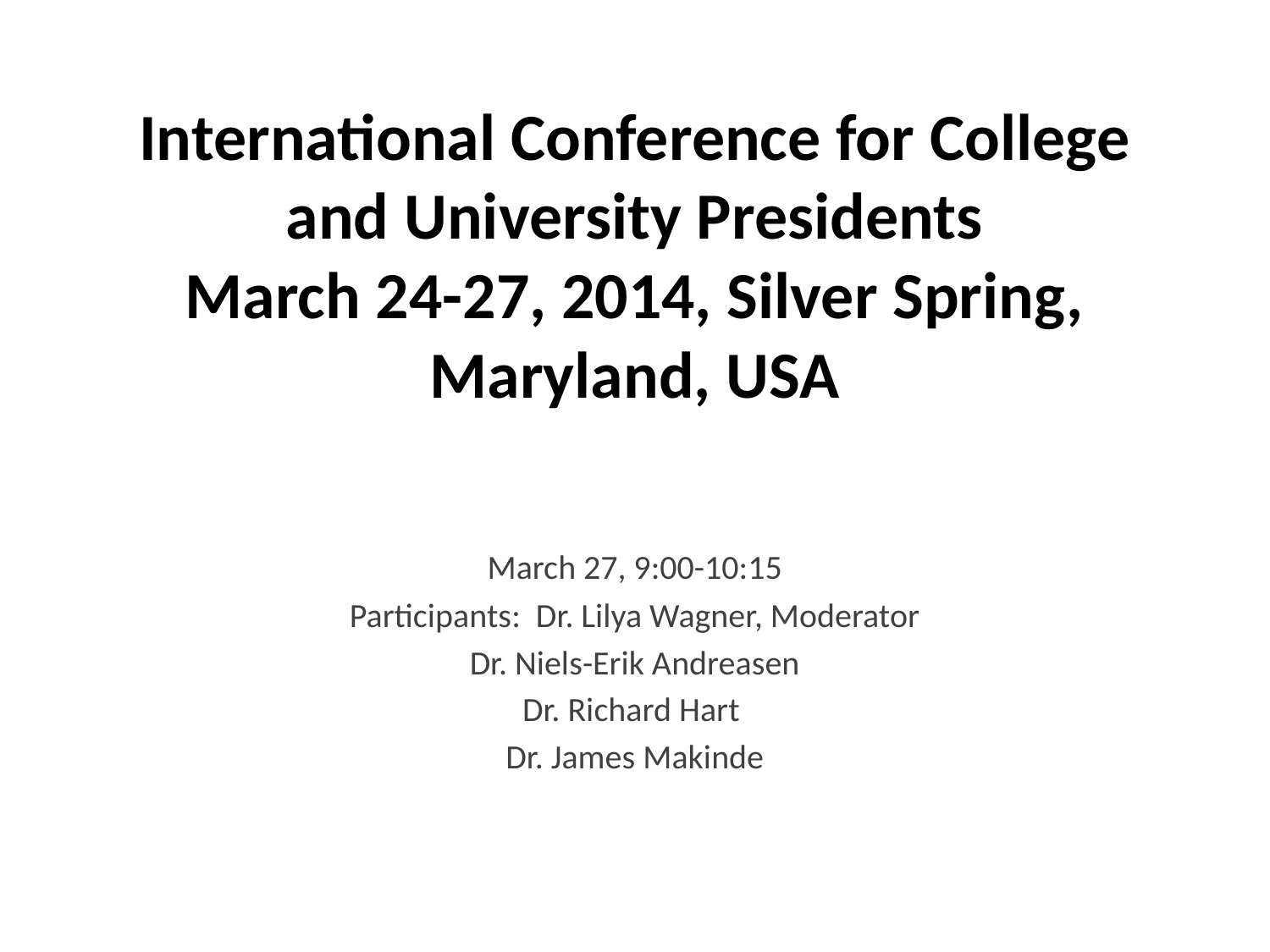

# International Conference for College and University Presidents March 24-27, 2014, Silver Spring, Maryland, USA
March 27, 9:00-10:15
Participants:  Dr. Lilya Wagner, Moderator
Dr. Niels-Erik Andreasen
Dr. Richard Hart
Dr. James Makinde